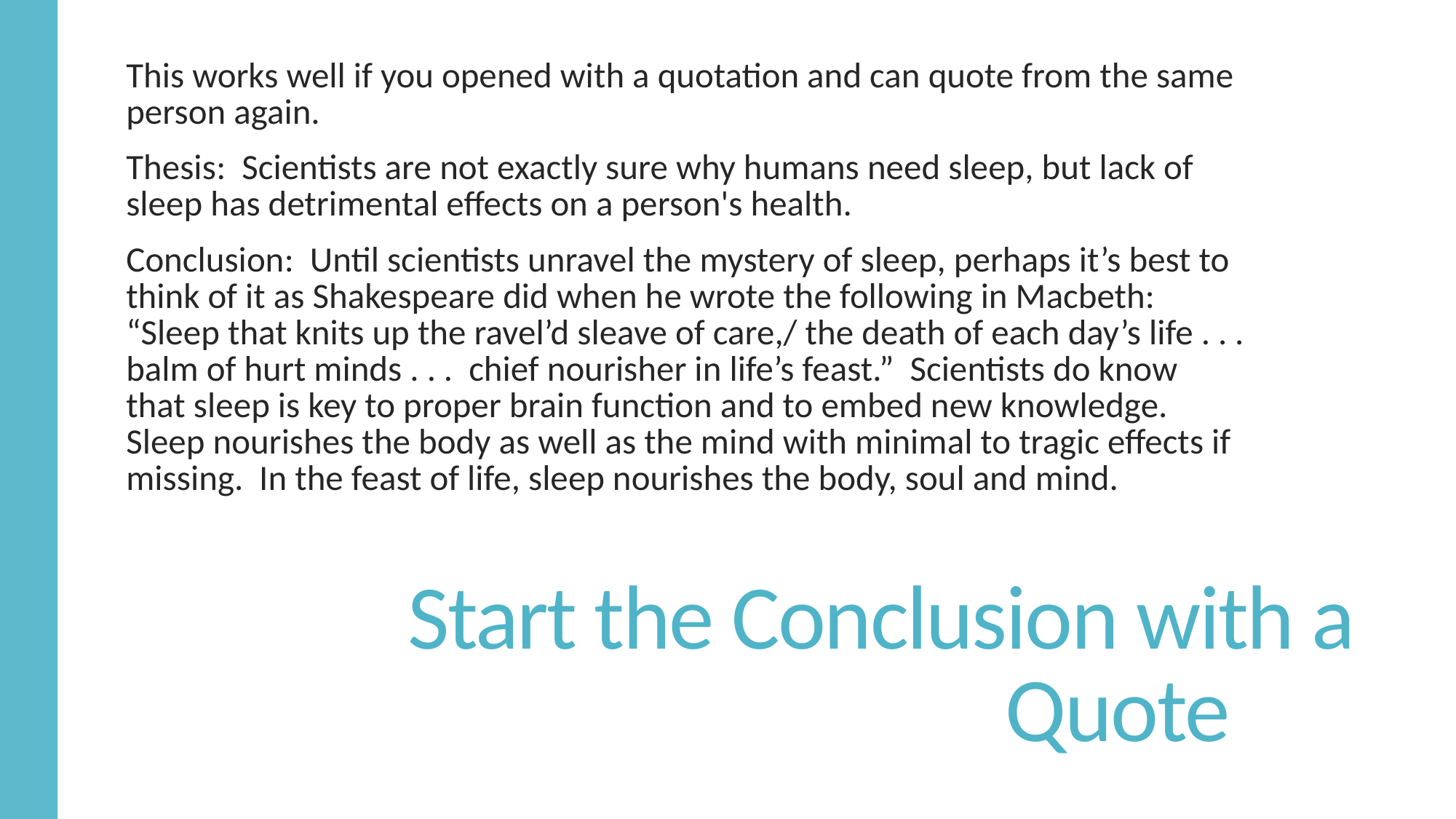

This works well if you opened with a quotation and can quote from the same person again.
Thesis:  Scientists are not exactly sure why humans need sleep, but lack of sleep has detrimental effects on a person's health.
Conclusion:  Until scientists unravel the mystery of sleep, perhaps it’s best to think of it as Shakespeare did when he wrote the following in Macbeth:  “Sleep that knits up the ravel’d sleave of care,/ the death of each day’s life . . . balm of hurt minds . . .  chief nourisher in life’s feast.”  Scientists do know that sleep is key to proper brain function and to embed new knowledge.  Sleep nourishes the body as well as the mind with minimal to tragic effects if missing.  In the feast of life, sleep nourishes the body, soul and mind.

# Start the Conclusion with a Quote